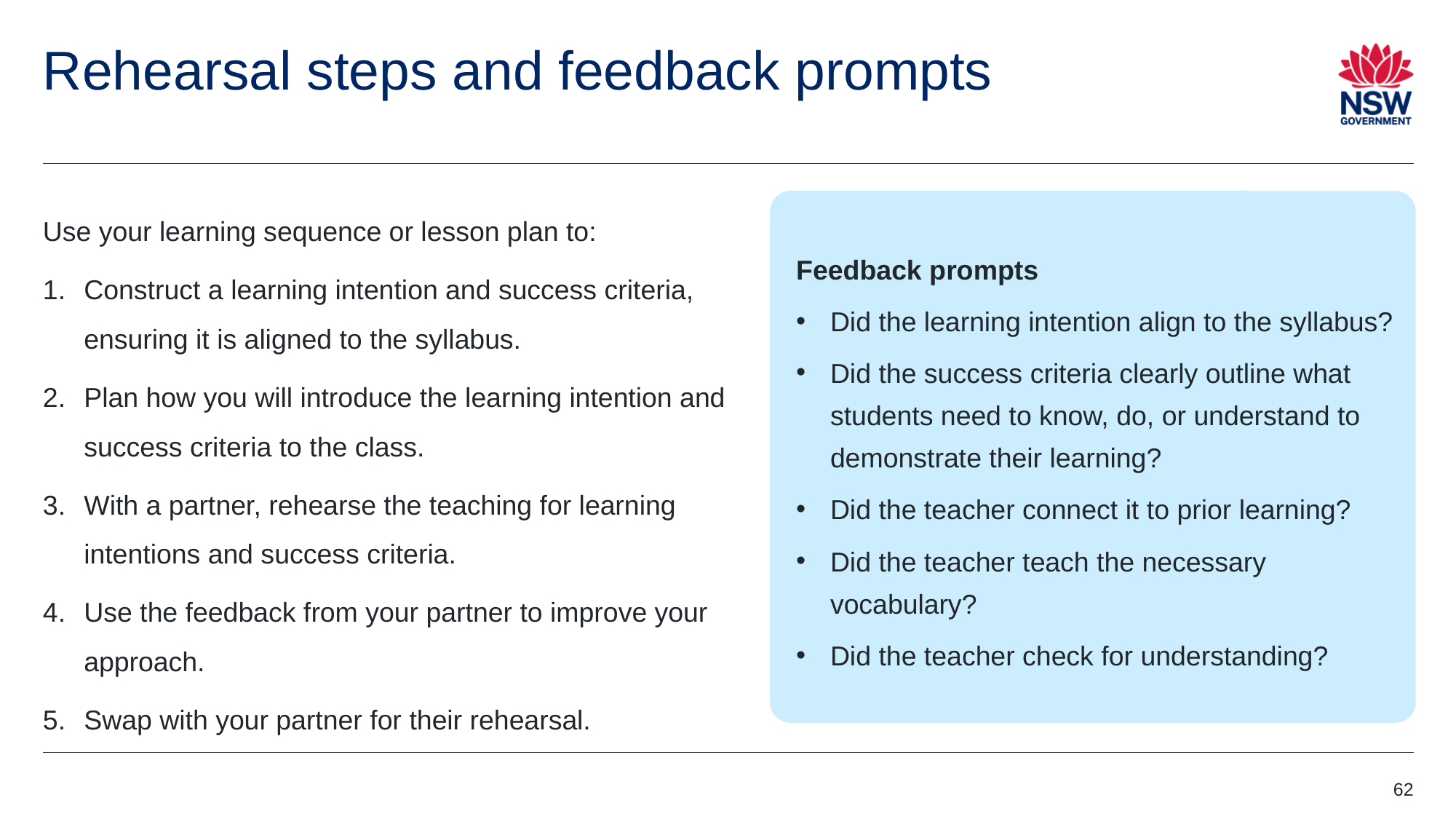

# Rehearsal steps and feedback prompts
Feedback prompts
Did the learning intention align to the syllabus?
Did the success criteria clearly outline what students need to know, do, or understand to demonstrate their learning?
Did the teacher connect it to prior learning?
Did the teacher teach the necessary vocabulary?
Did the teacher check for understanding?
Use your learning sequence or lesson plan to:
Construct a learning intention and success criteria, ensuring it is aligned to the syllabus.
Plan how you will introduce the learning intention and success criteria to the class.
With a partner, rehearse the teaching for learning intentions and success criteria.
Use the feedback from your partner to improve your approach.
Swap with your partner for their rehearsal.
62